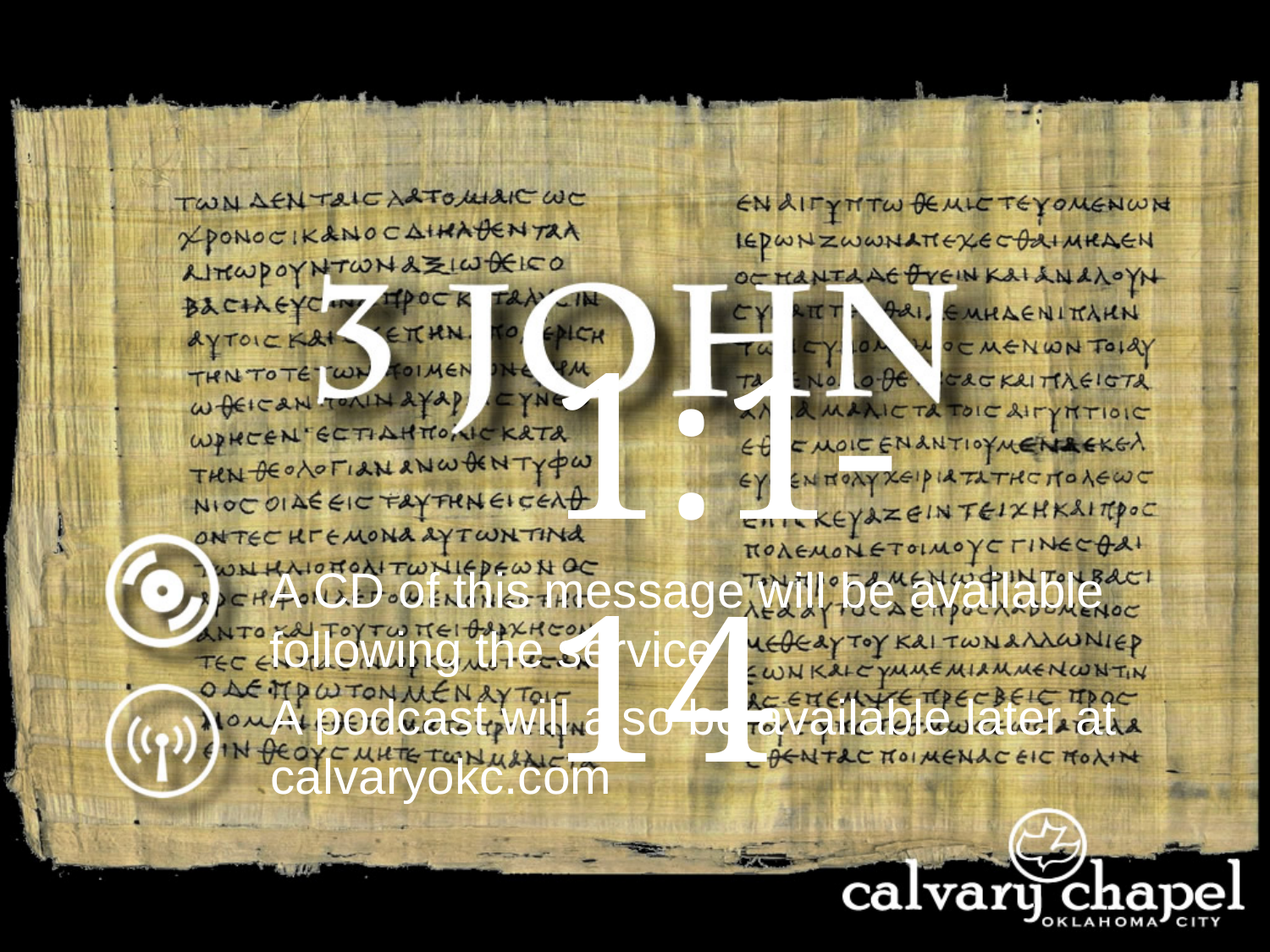

1:1-14
A CD of this message will be available following the service
A podcast will also be available later at calvaryokc.com